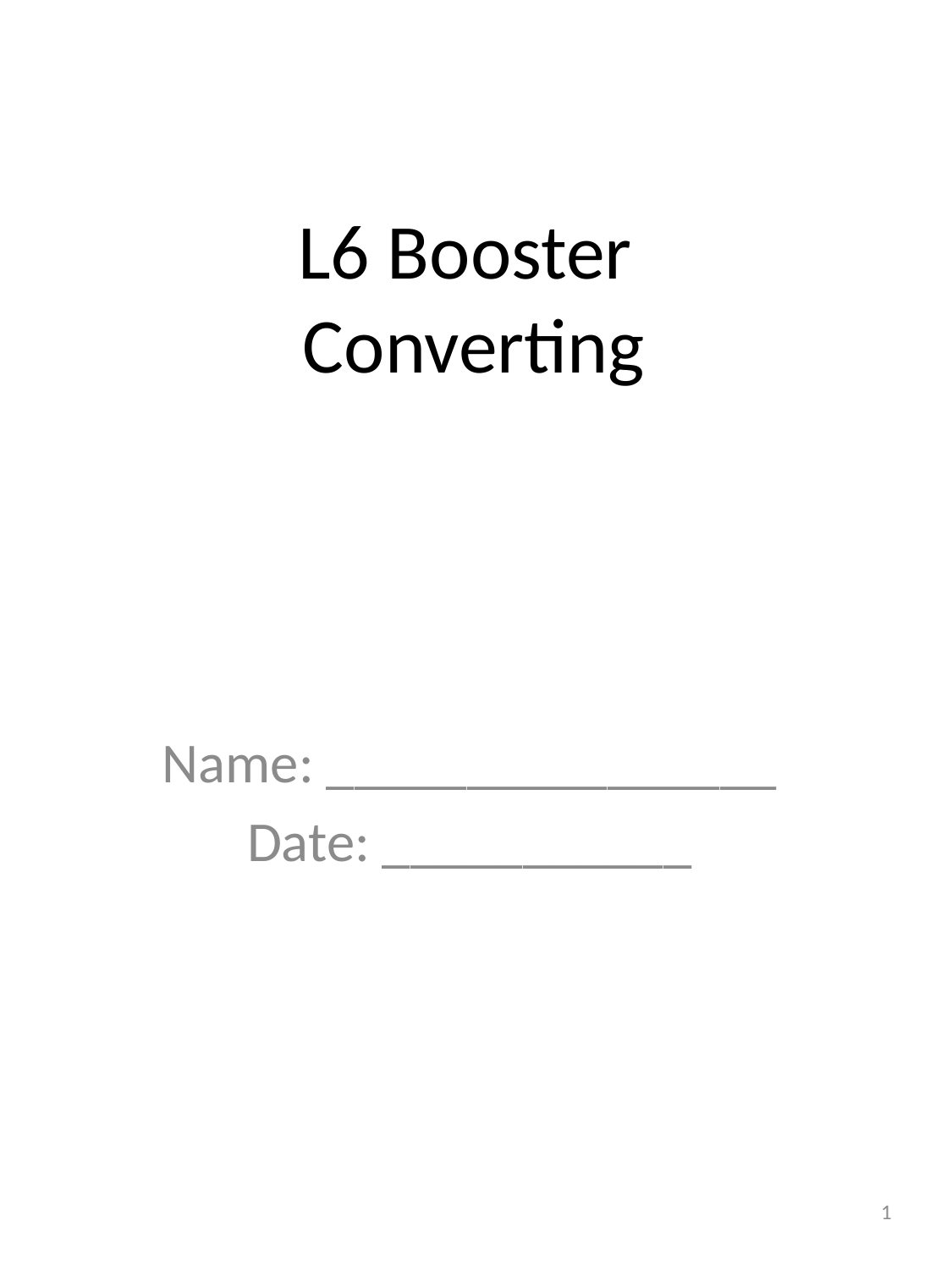

# L6 Booster Converting
Name: ________________
Date: ___________
1